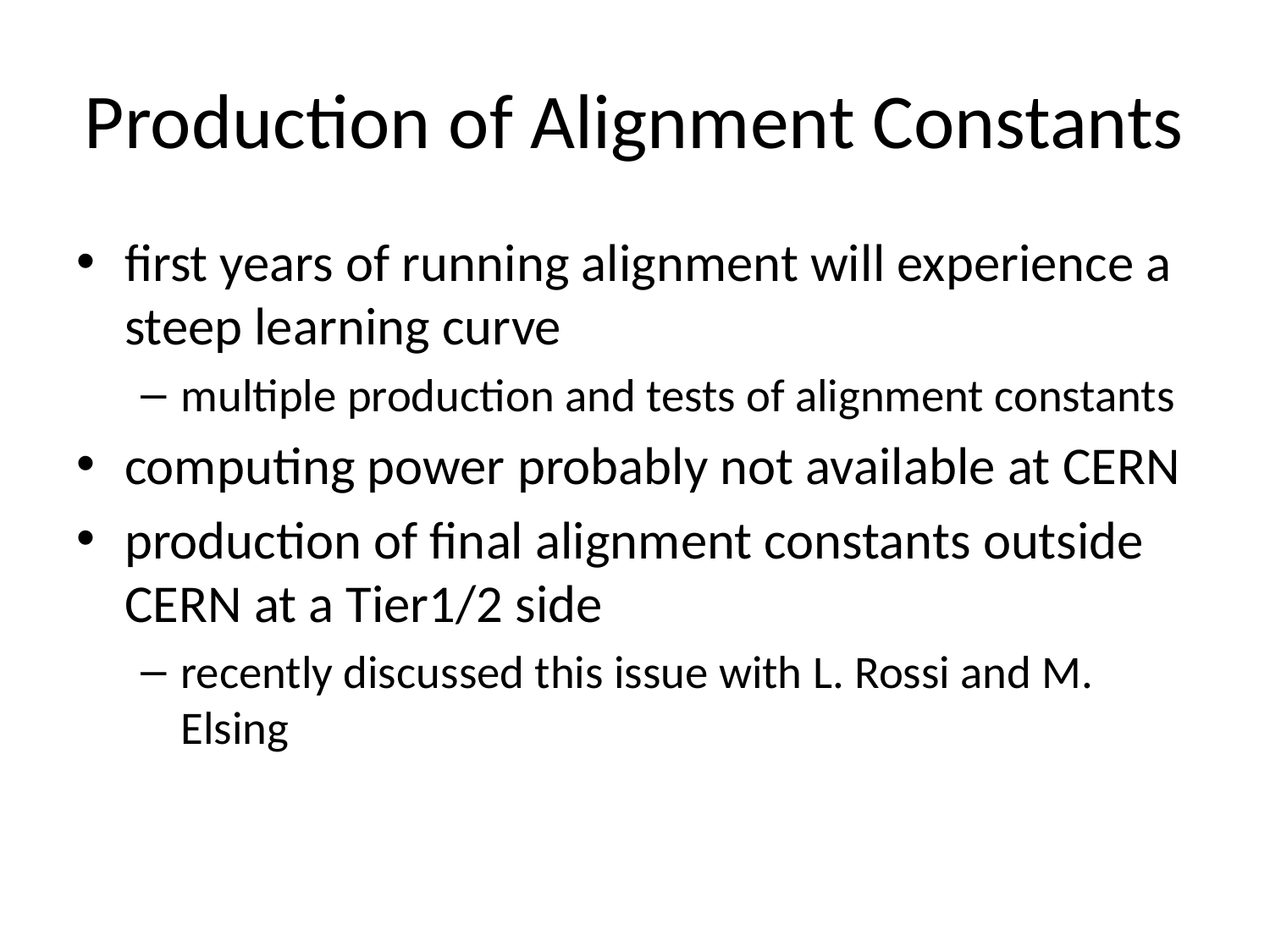

# Production of Alignment Constants
first years of running alignment will experience a steep learning curve
multiple production and tests of alignment constants
computing power probably not available at CERN
production of final alignment constants outside CERN at a Tier1/2 side
recently discussed this issue with L. Rossi and M. Elsing